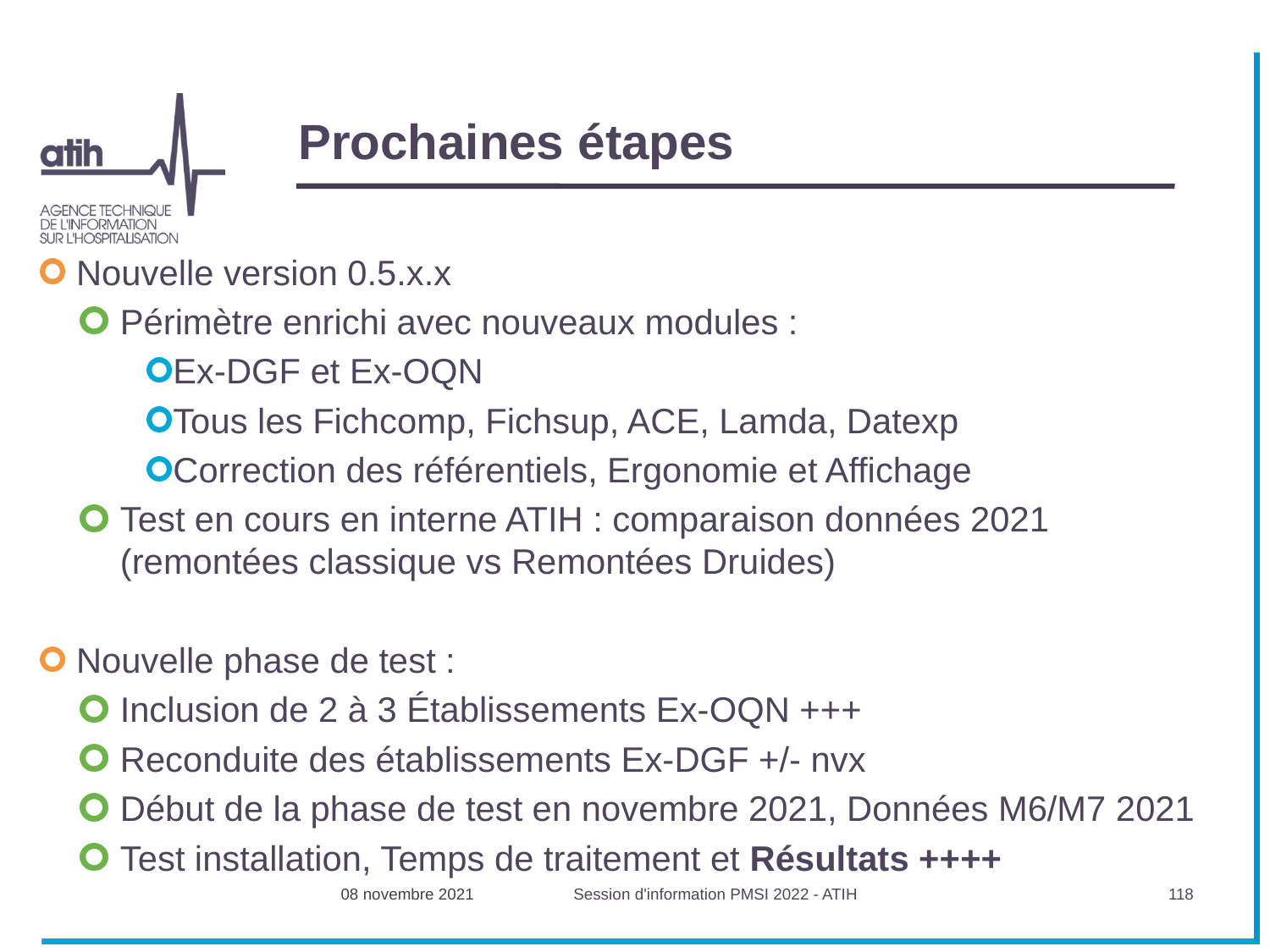

# Prochaines étapes
Nouvelle version 0.5.x.x
Périmètre enrichi avec nouveaux modules :
Ex-DGF et Ex-OQN
Tous les Fichcomp, Fichsup, ACE, Lamda, Datexp
Correction des référentiels, Ergonomie et Affichage
Test en cours en interne ATIH : comparaison données 2021 (remontées classique vs Remontées Druides)

Nouvelle phase de test :
Inclusion de 2 à 3 Établissements Ex-OQN +++
Reconduite des établissements Ex-DGF +/- nvx
Début de la phase de test en novembre 2021, Données M6/M7 2021
Test installation, Temps de traitement et Résultats ++++

08 novembre 2021
Session d'information PMSI 2022 - ATIH
118